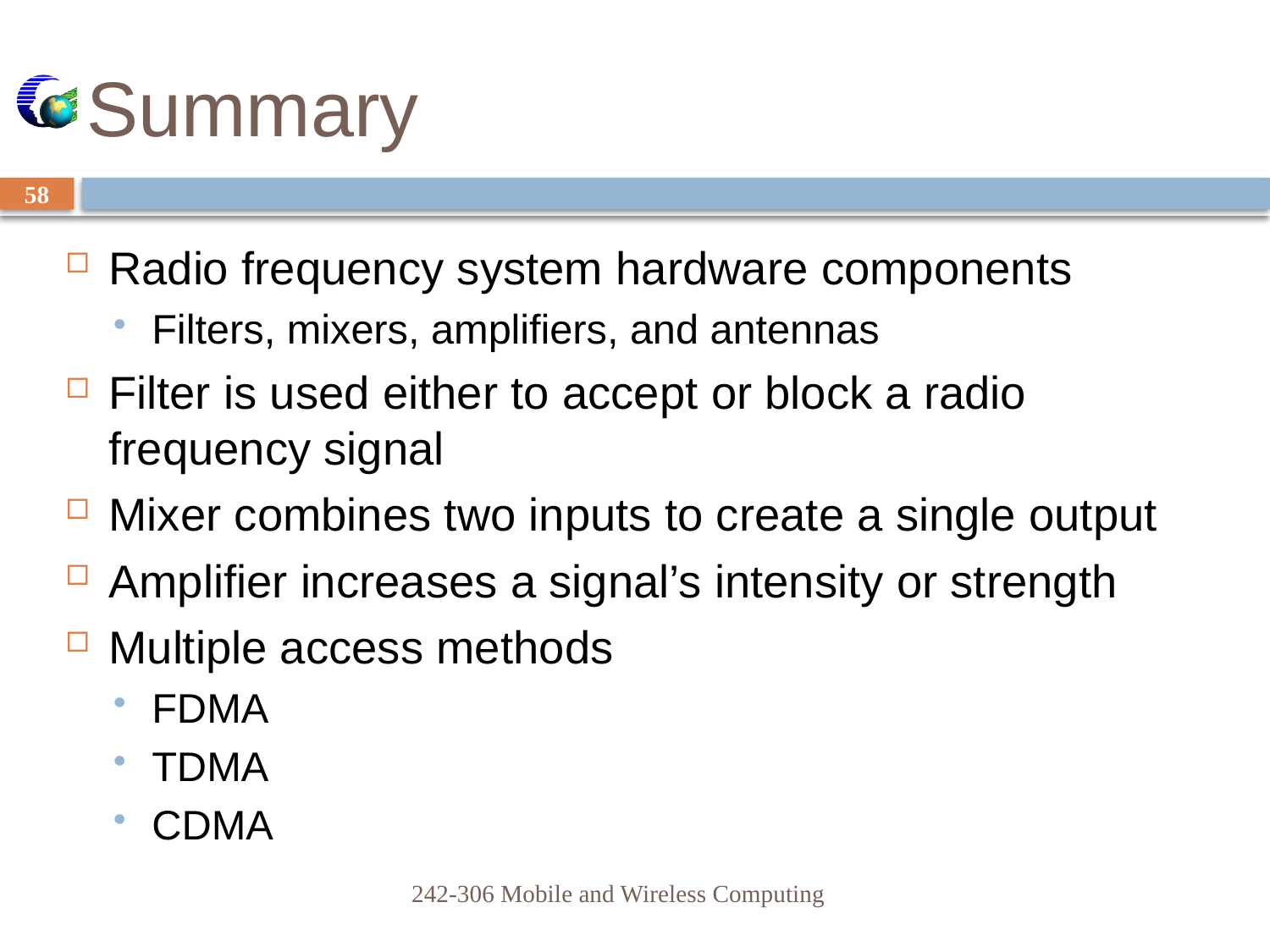

# Summary
58
Radio frequency system hardware components
Filters, mixers, amplifiers, and antennas
Filter is used either to accept or block a radio frequency signal
Mixer combines two inputs to create a single output
Amplifier increases a signal’s intensity or strength
Multiple access methods
FDMA
TDMA
CDMA
242-306 Mobile and Wireless Computing